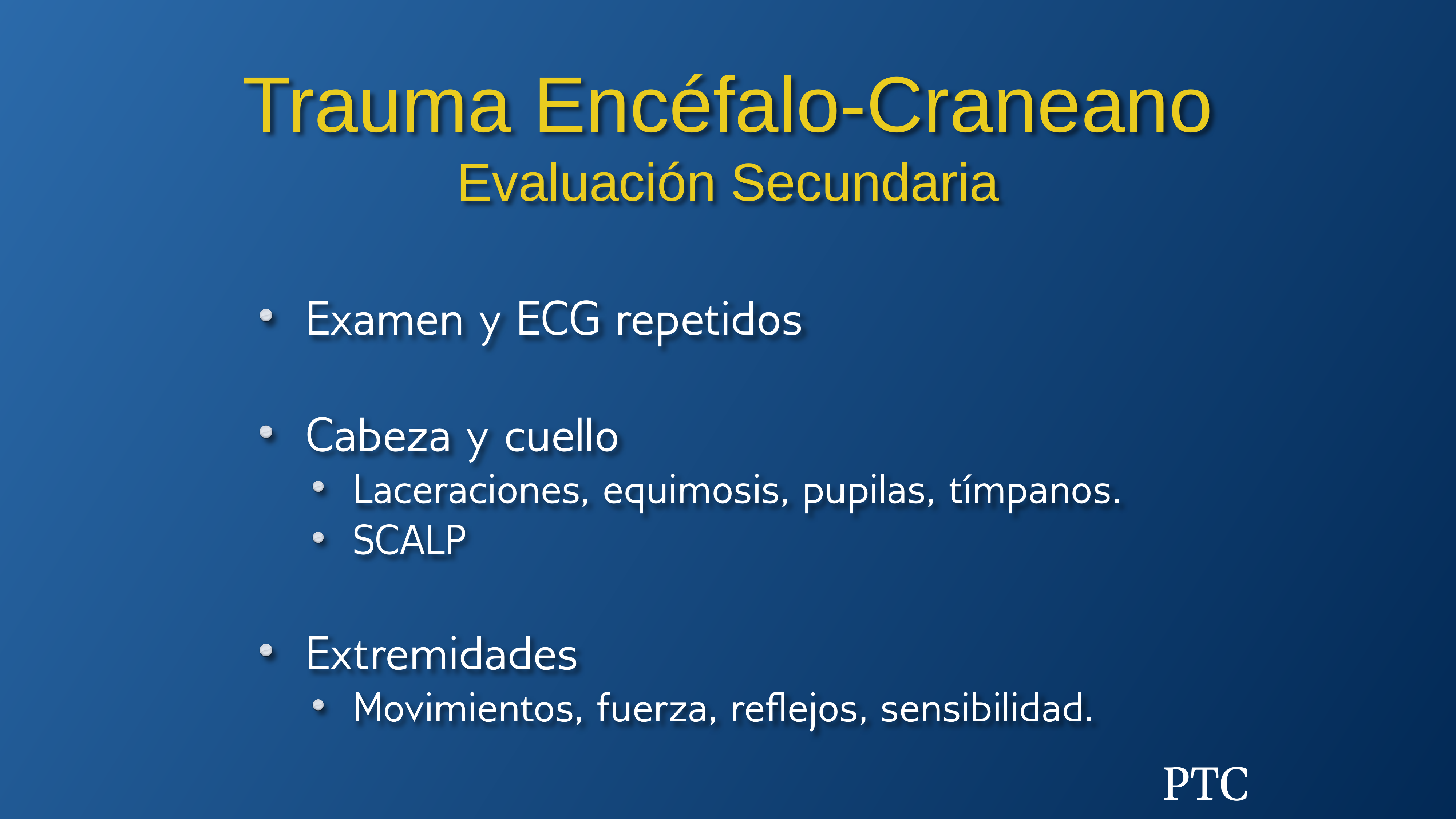

Trauma Encéfalo-Craneano
Evaluación Secundaria
Examen y ECG repetidos

Cabeza y cuello
Laceraciones, equimosis, pupilas, tímpanos.
SCALP

Extremidades
Movimientos, fuerza, reflejos, sensibilidad.
PTC